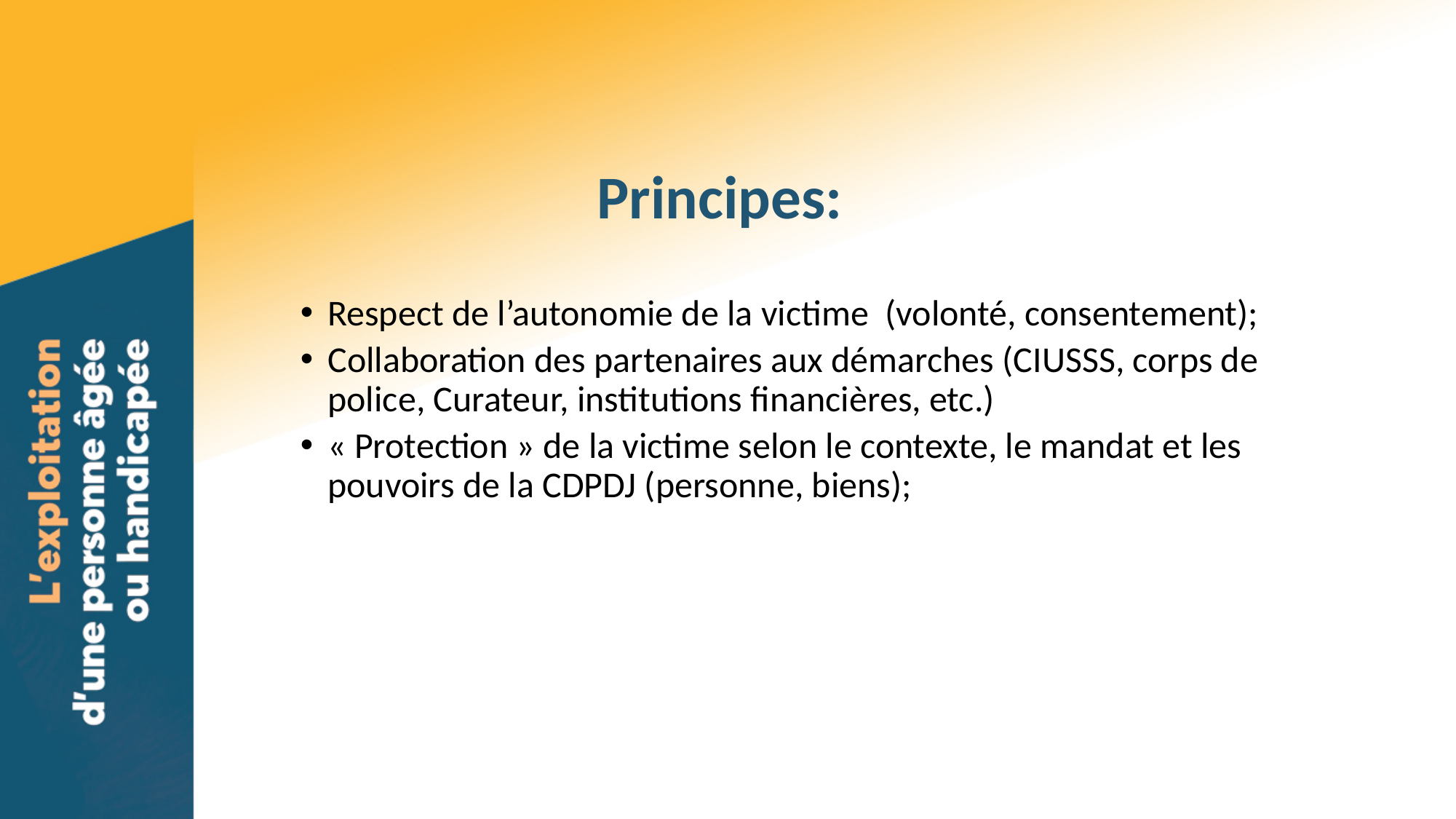

# Principes:

Respect de l’autonomie de la victime  (volonté, consentement);
Collaboration des partenaires aux démarches (CIUSSS, corps de police, Curateur, institutions financières, etc.)
« Protection » de la victime selon le contexte, le mandat et les pouvoirs de la CDPDJ (personne, biens);